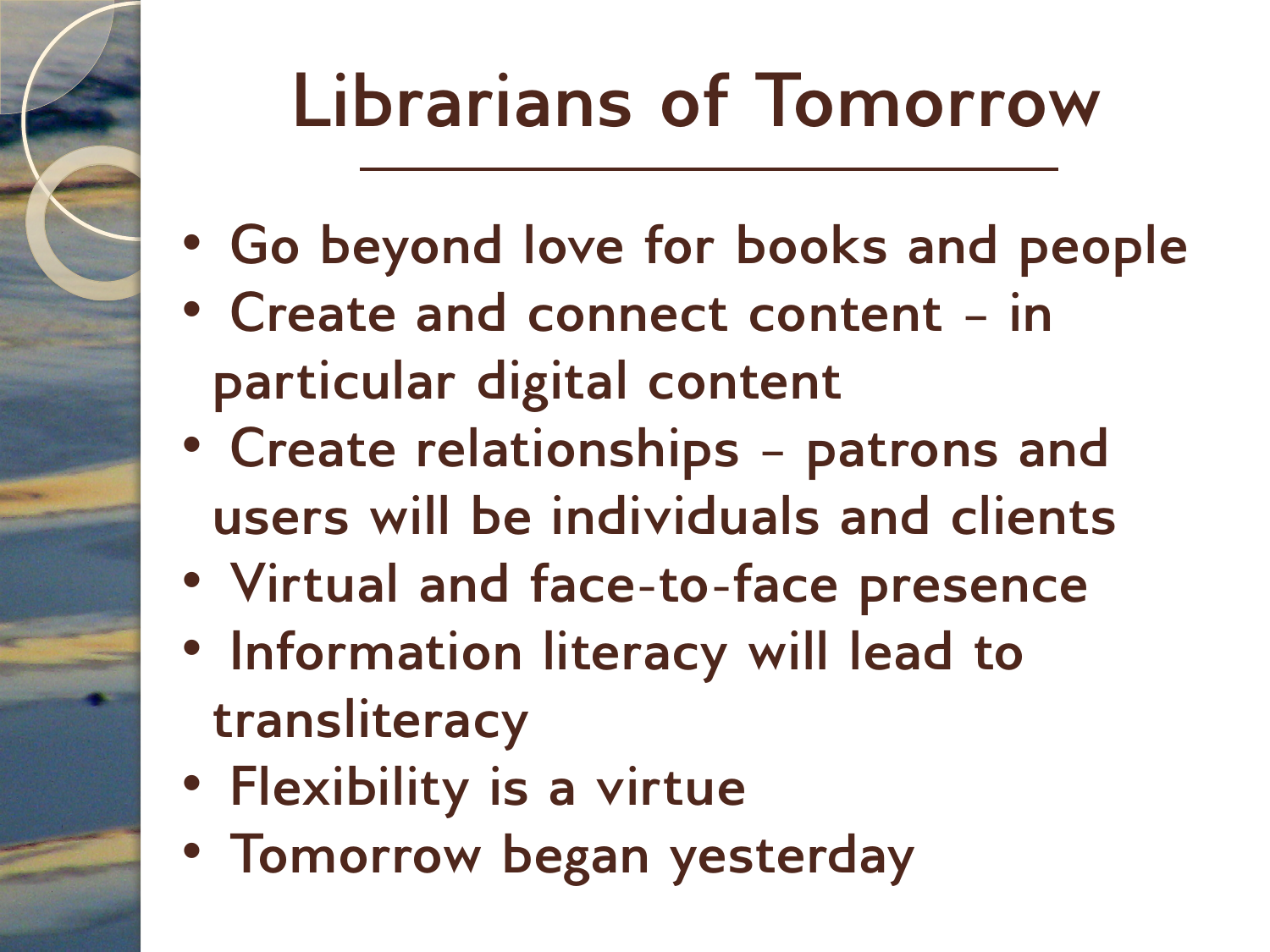

Librarians of Tomorrow
 Go beyond love for books and people
 Create and connect content – in 	particular digital content
 Create relationships – patrons and 	users will be individuals and clients
 Virtual and face-to-face presence
 Information literacy will lead to 	transliteracy
 Flexibility is a virtue
 Tomorrow began yesterday